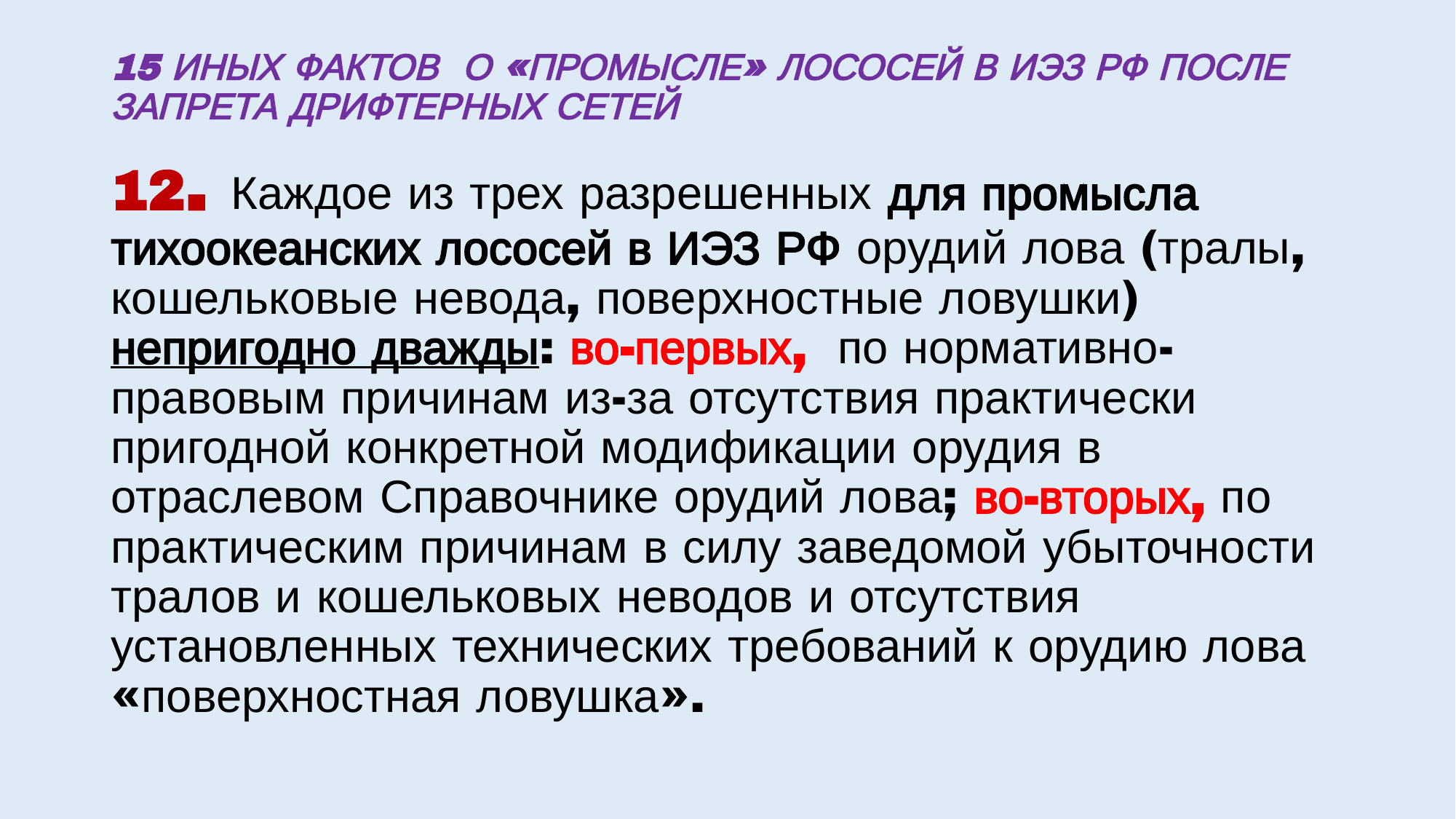

# 15 ИНЫХ ФАКТОВ  О «ПРОМЫСЛЕ» ЛОСОСЕЙ В ИЭЗ РФ ПОСЛЕ ЗАПРЕТА ДРИФТЕРНЫХ СЕТЕЙ
12. Каждое из трех разрешенных для промысла тихоокеанских лососей в ИЭЗ РФ орудий лова (тралы, кошельковые невода, поверхностные ловушки) непригодно дважды: во-первых,  по нормативно-правовым причинам из-за отсутствия практически пригодной конкретной модификации орудия в отраслевом Справочнике орудий лова; во-вторых, по практическим причинам в силу заведомой убыточности тралов и кошельковых неводов и отсутствия установленных технических требований к орудию лова «поверхностная ловушка».